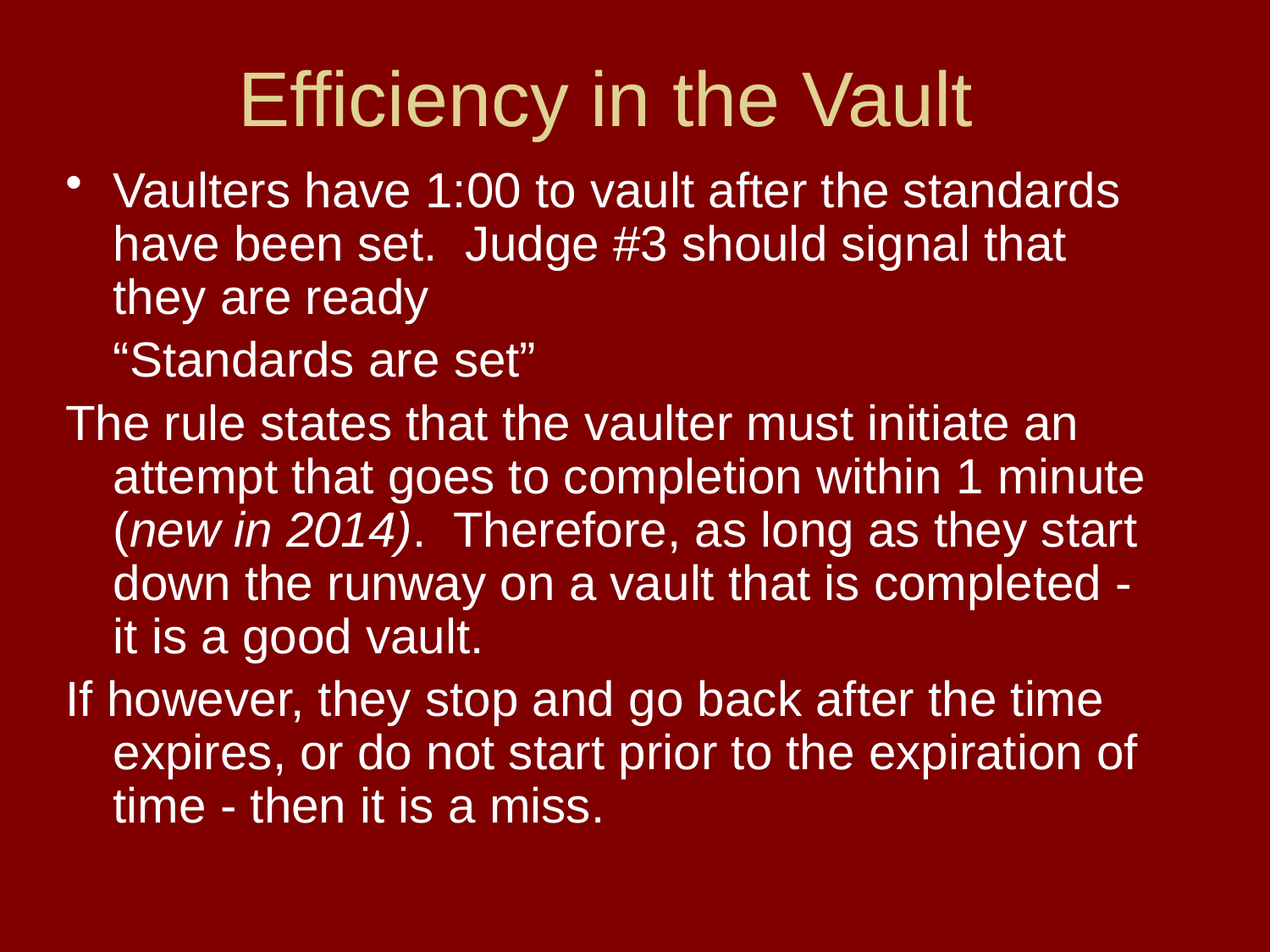

# Efficiency in the Vault
Vaulters have 1:00 to vault after the standards have been set.  Judge #3 should signal that they are ready
	“Standards are set”
The rule states that the vaulter must initiate an attempt that goes to completion within 1 minute (new in 2014).  Therefore, as long as they start down the runway on a vault that is completed - it is a good vault.
If however, they stop and go back after the time expires, or do not start prior to the expiration of time - then it is a miss.